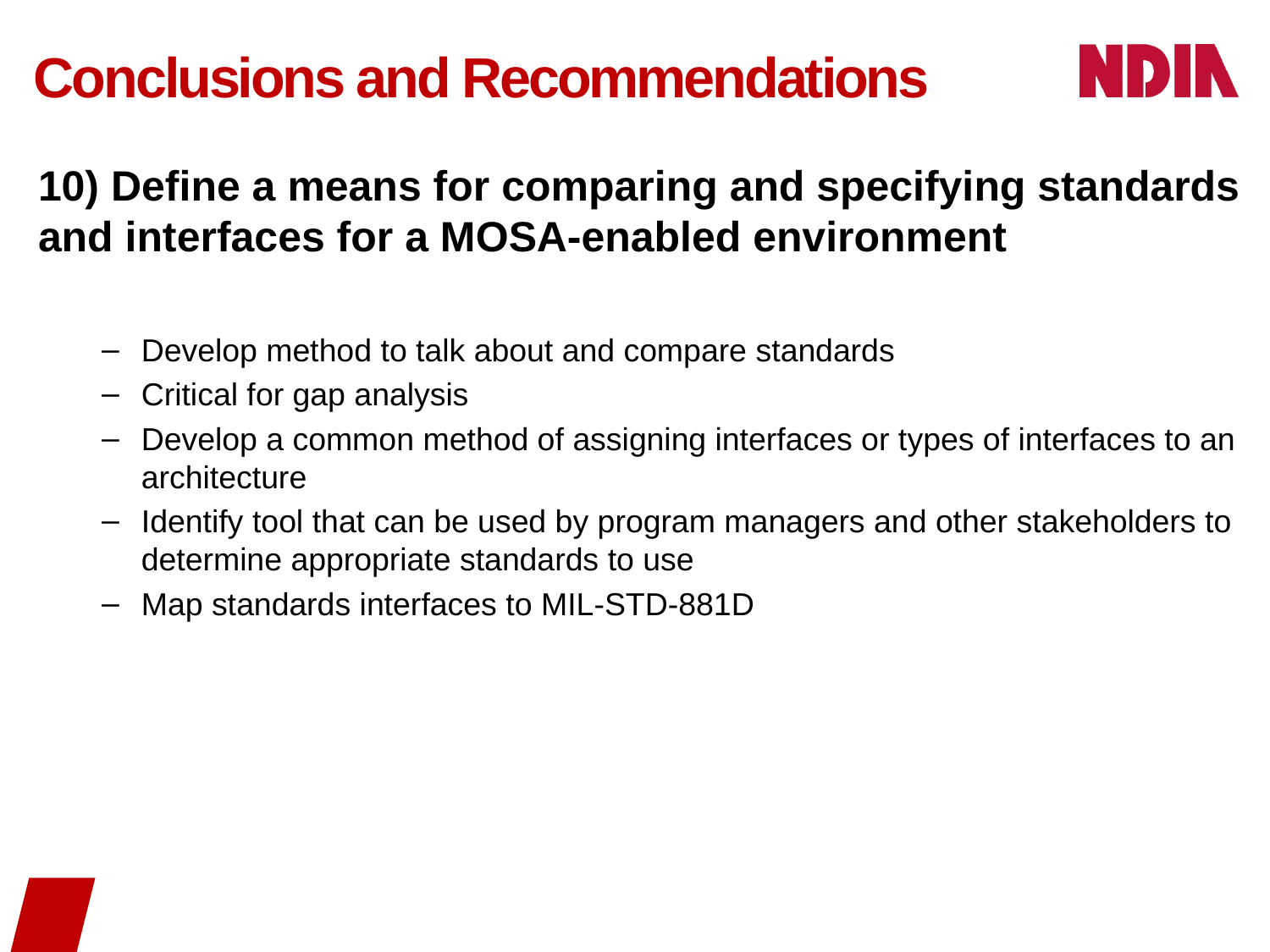

# Conclusions and Recommendations
10) Define a means for comparing and specifying standards and interfaces for a MOSA-enabled environment

Develop method to talk about and compare standards
Critical for gap analysis
Develop a common method of assigning interfaces or types of interfaces to an architecture
Identify tool that can be used by program managers and other stakeholders to determine appropriate standards to use
Map standards interfaces to MIL-STD-881D